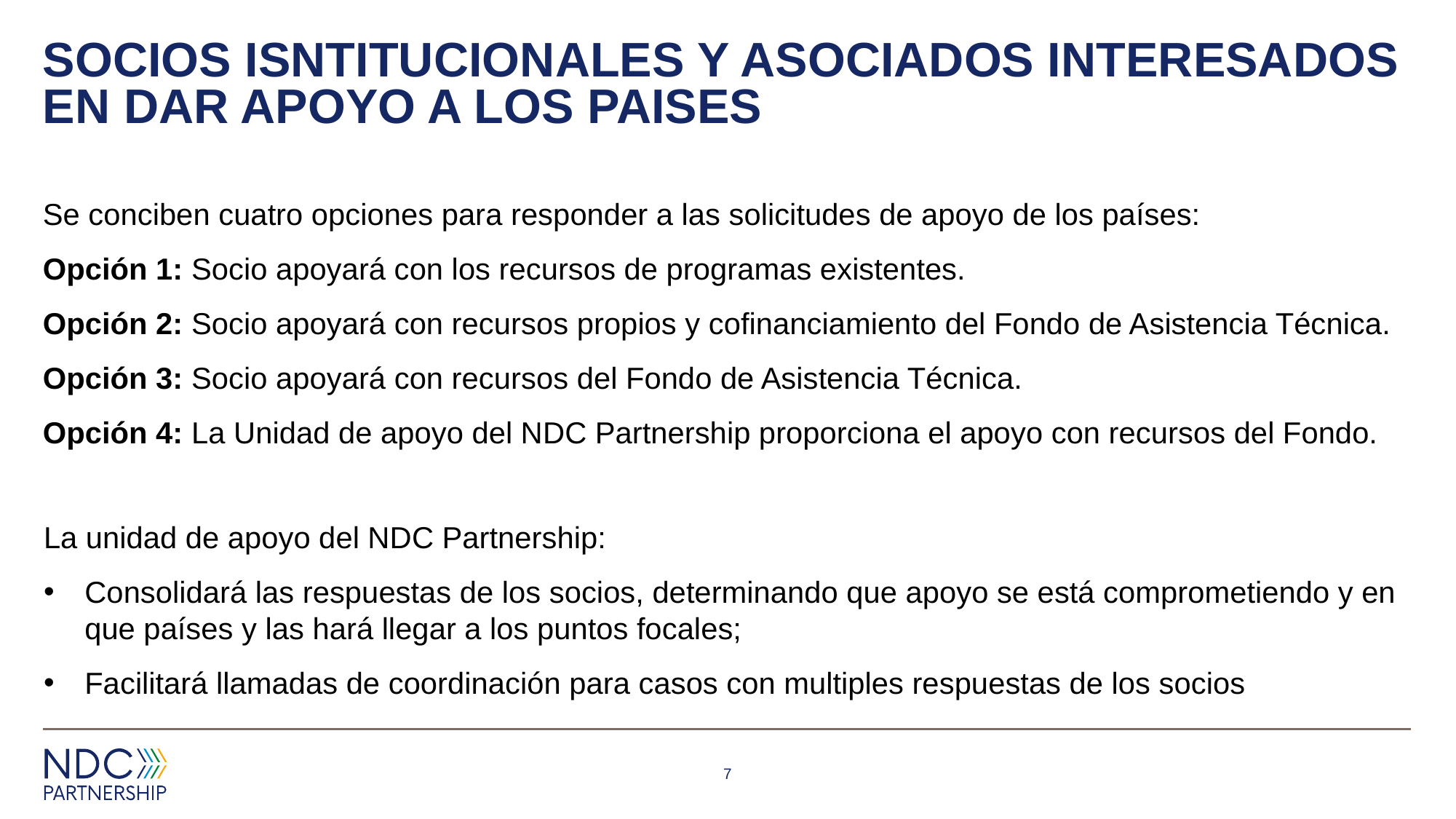

# SOCIOS ISNTITUCIONALES Y ASOCIADOS INTERESADOS EN DAR APOYO A LOS PAISES
Se conciben cuatro opciones para responder a las solicitudes de apoyo de los países:
Opción 1: Socio apoyará con los recursos de programas existentes.
Opción 2: Socio apoyará con recursos propios y cofinanciamiento del Fondo de Asistencia Técnica.
Opción 3: Socio apoyará con recursos del Fondo de Asistencia Técnica.
Opción 4: La Unidad de apoyo del NDC Partnership proporciona el apoyo con recursos del Fondo.

La unidad de apoyo del NDC Partnership:
Consolidará las respuestas de los socios, determinando que apoyo se está comprometiendo y en que países y las hará llegar a los puntos focales;
Facilitará llamadas de coordinación para casos con multiples respuestas de los socios

7